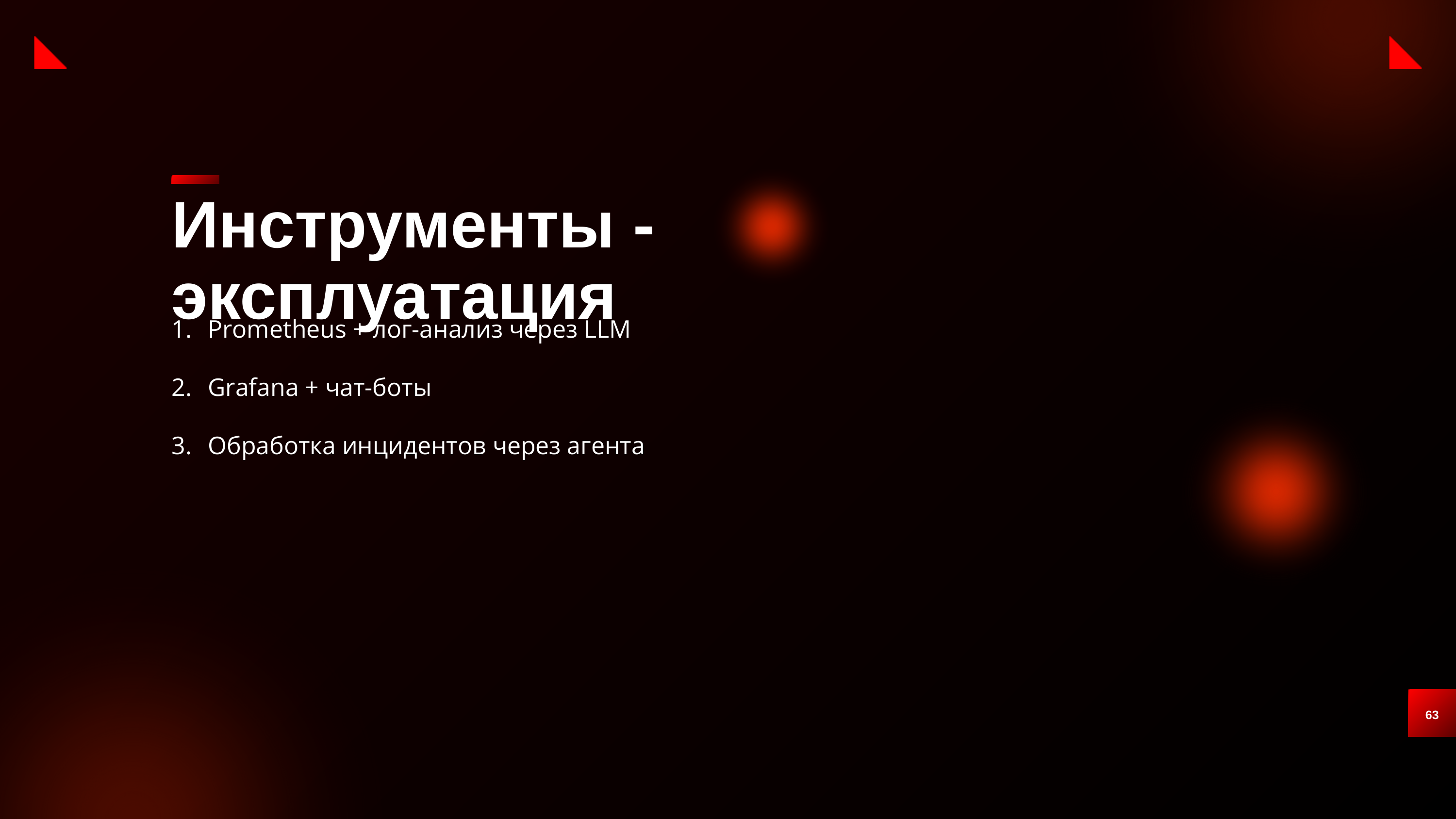

Инструменты - эксплуатация
Prometheus + лог-анализ через LLM
Grafana + чат-боты
Обработка инцидентов через агента

63